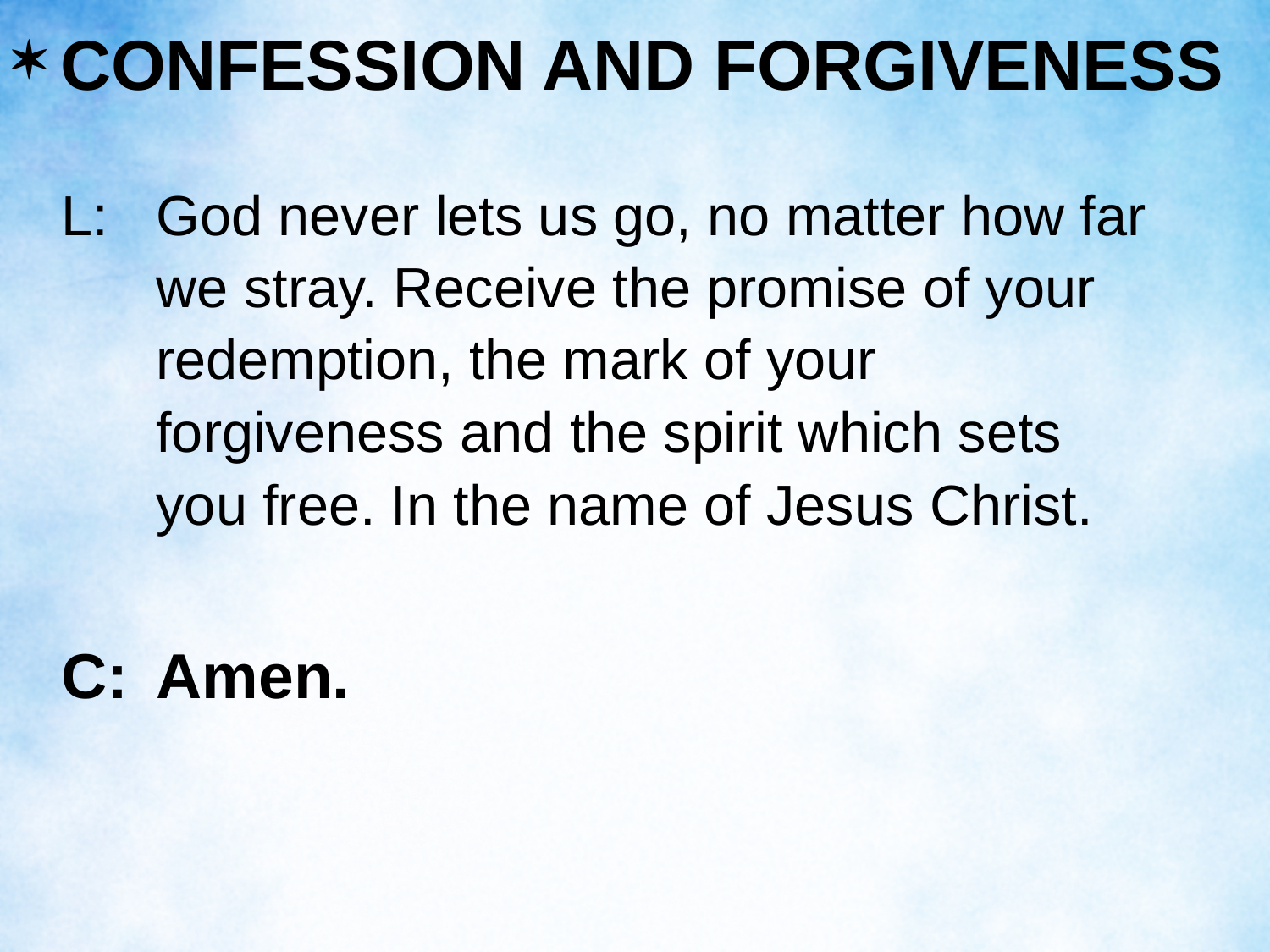

CONFESSION AND FORGIVENESS
L:	God never lets us go, no matter how far we stray. Receive the promise of your redemption, the mark of your forgiveness and the spirit which sets you free. In the name of Jesus Christ.

C:	Amen.